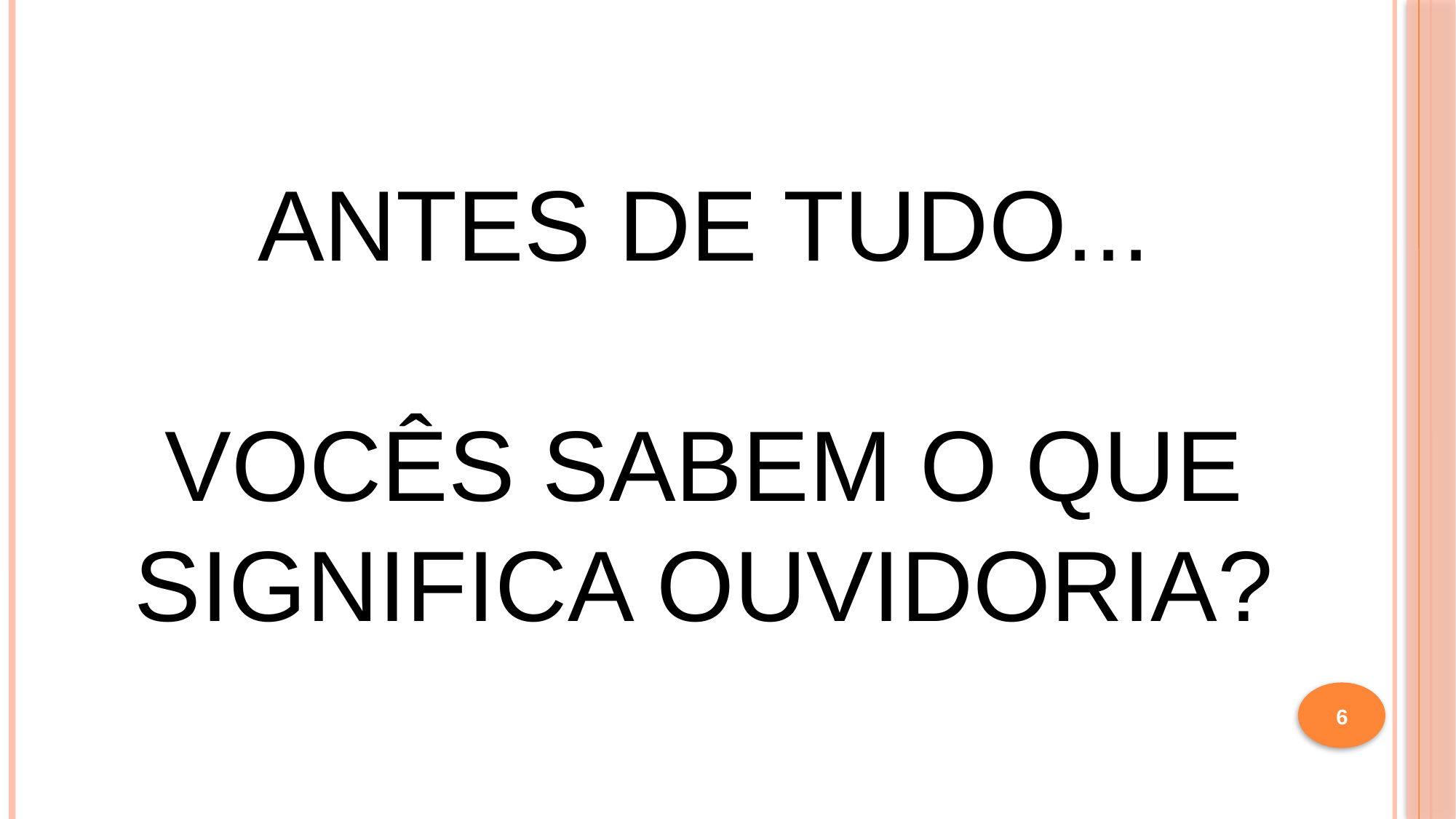

# ANTES DE TUDO... VOCÊS SABEM O QUE SIGNIFICA OUVIDORIA?
6